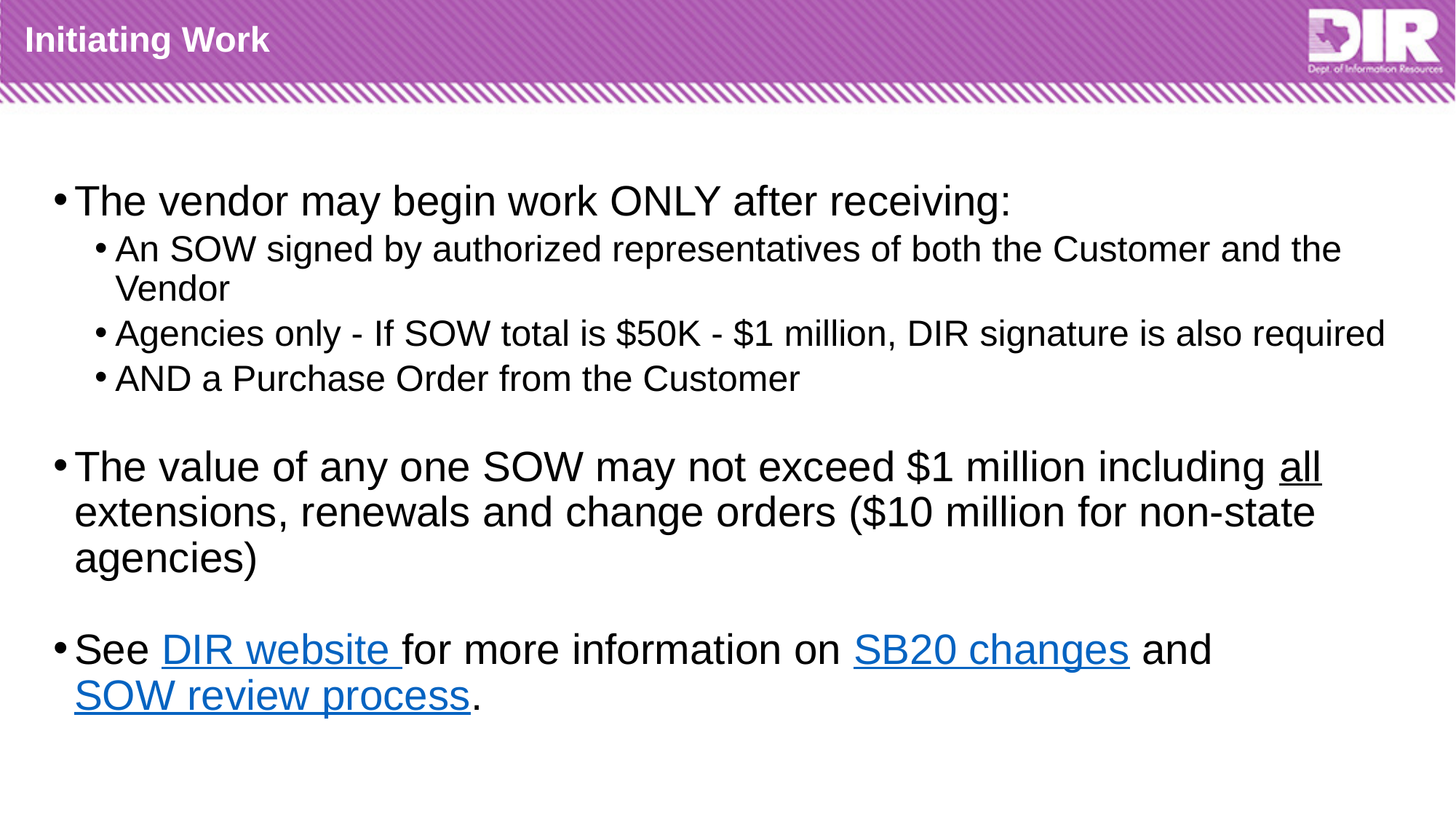

# Initiating Work

The vendor may begin work ONLY after receiving:
An SOW signed by authorized representatives of both the Customer and the Vendor
Agencies only - If SOW total is $50K - $1 million, DIR signature is also required
AND a Purchase Order from the Customer

The value of any one SOW may not exceed $1 million including all extensions, renewals and change orders ($10 million for non-state agencies)

See DIR website for more information on SB20 changes and SOW review process.

39